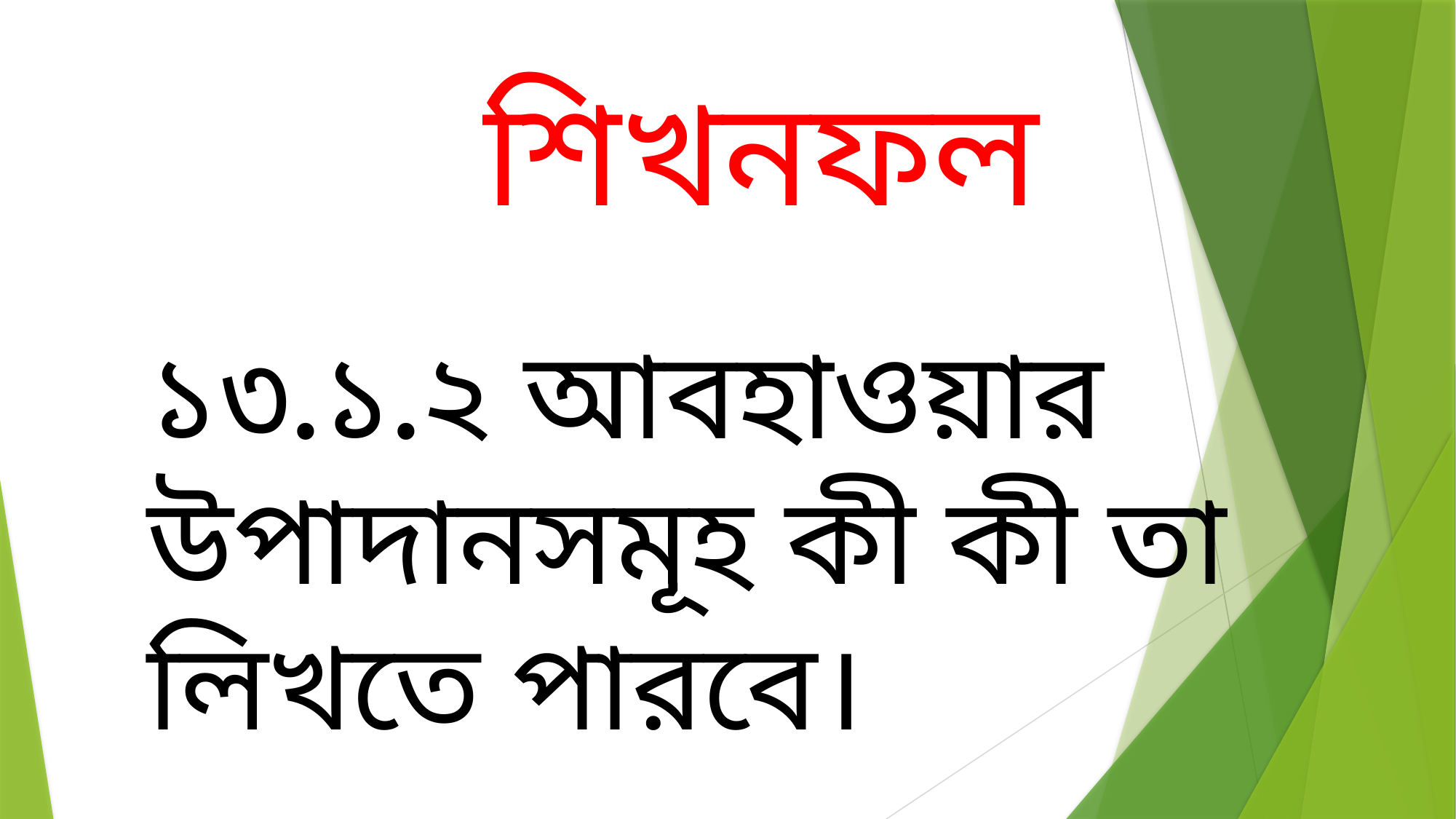

শিখনফল
১৩.১.২ আবহাওয়ার উপাদানসমূহ কী কী তা লিখতে পারবে।